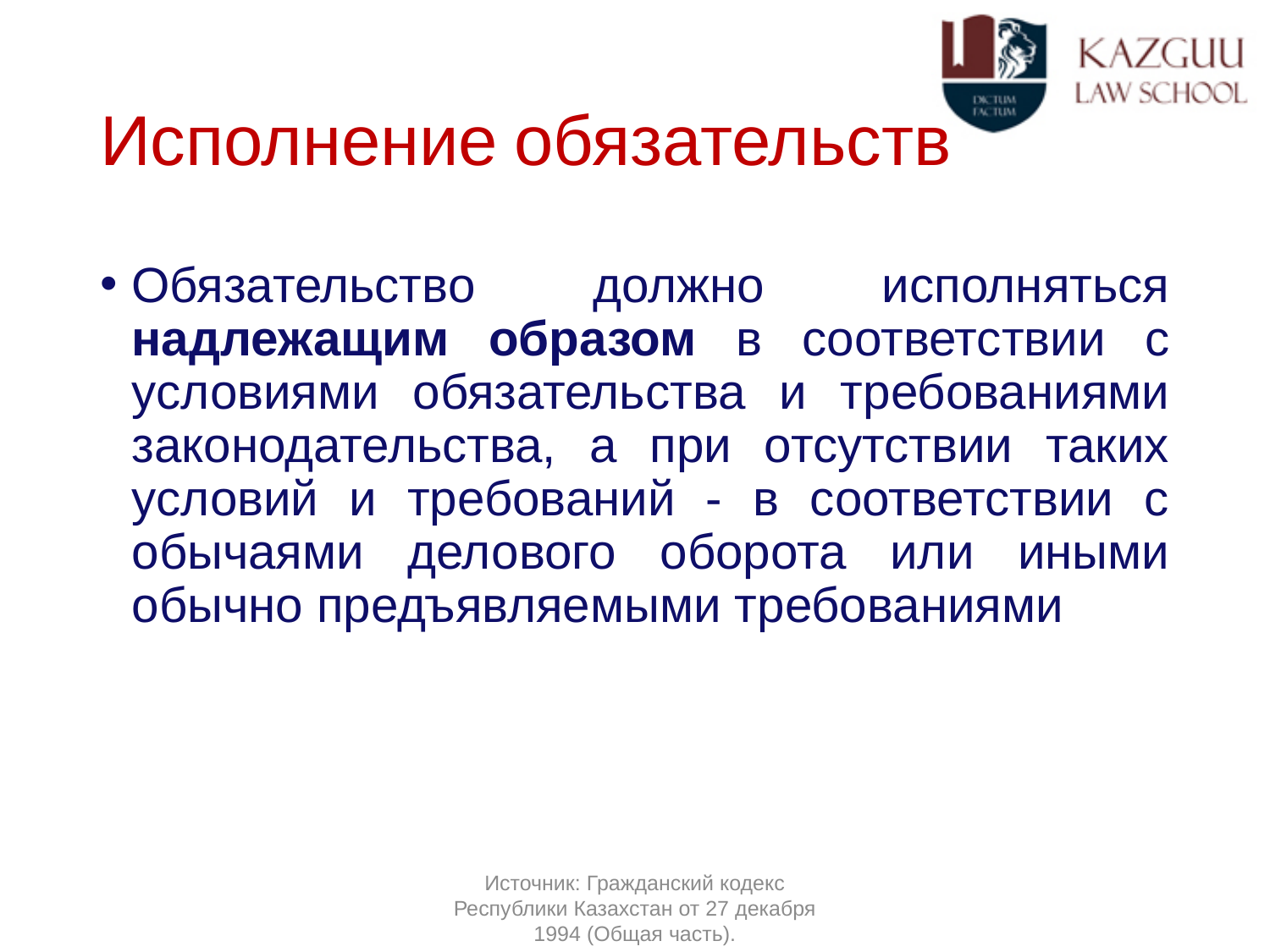

# Исполнение обязательств
Обязательство должно исполняться надлежащим образом в соответствии с условиями обязательства и требованиями законодательства, а при отсутствии таких условий и требований - в соответствии с обычаями делового оборота или иными обычно предъявляемыми требованиями

Источник: Гражданский кодекс Республики Казахстан от 27 декабря 1994 (Общая часть).